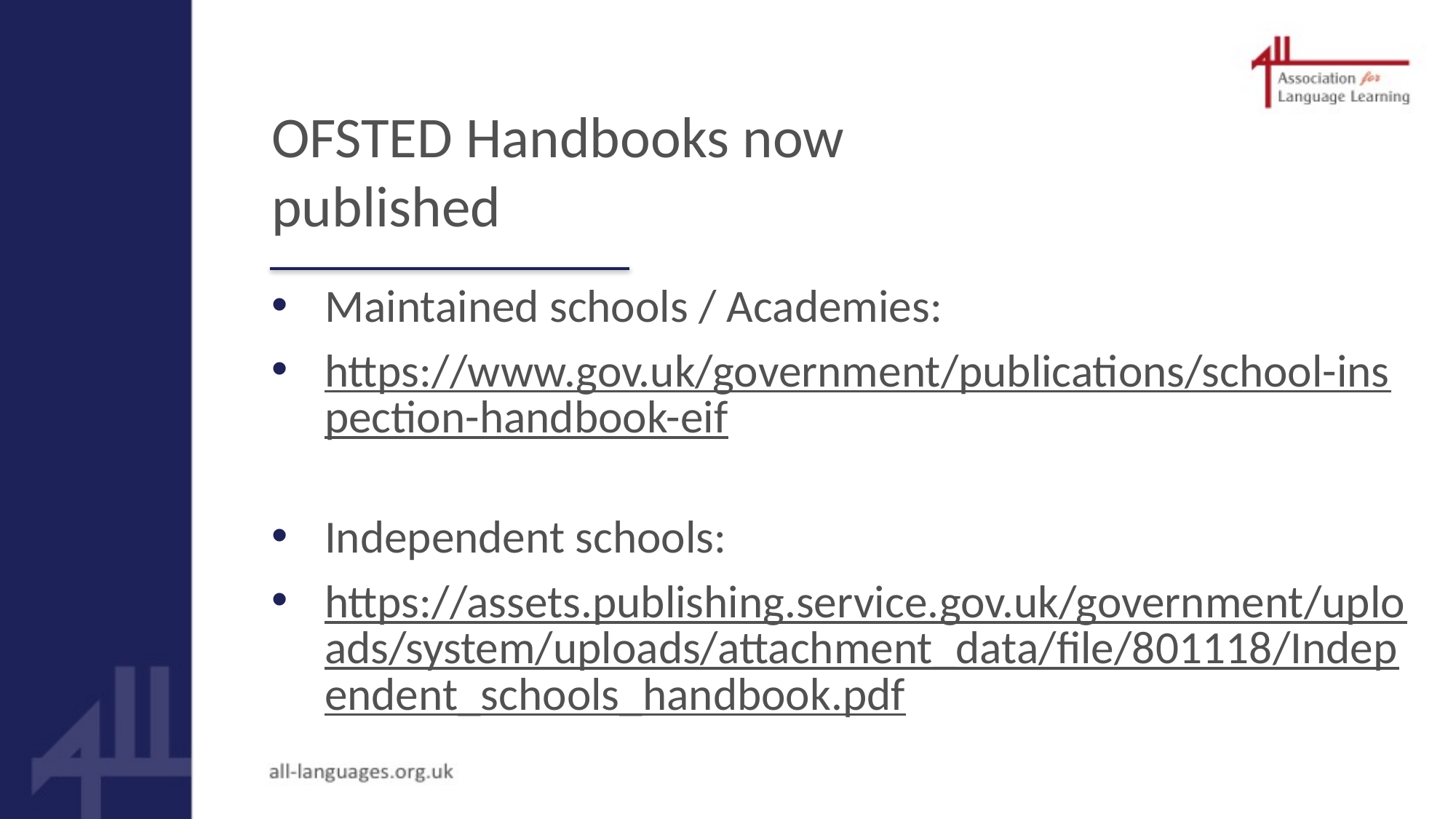

# OFSTED Handbooks now published
Maintained schools / Academies:
https://www.gov.uk/government/publications/school-inspection-handbook-eif
Independent schools:
https://assets.publishing.service.gov.uk/government/uploads/system/uploads/attachment_data/file/801118/Independent_schools_handbook.pdf